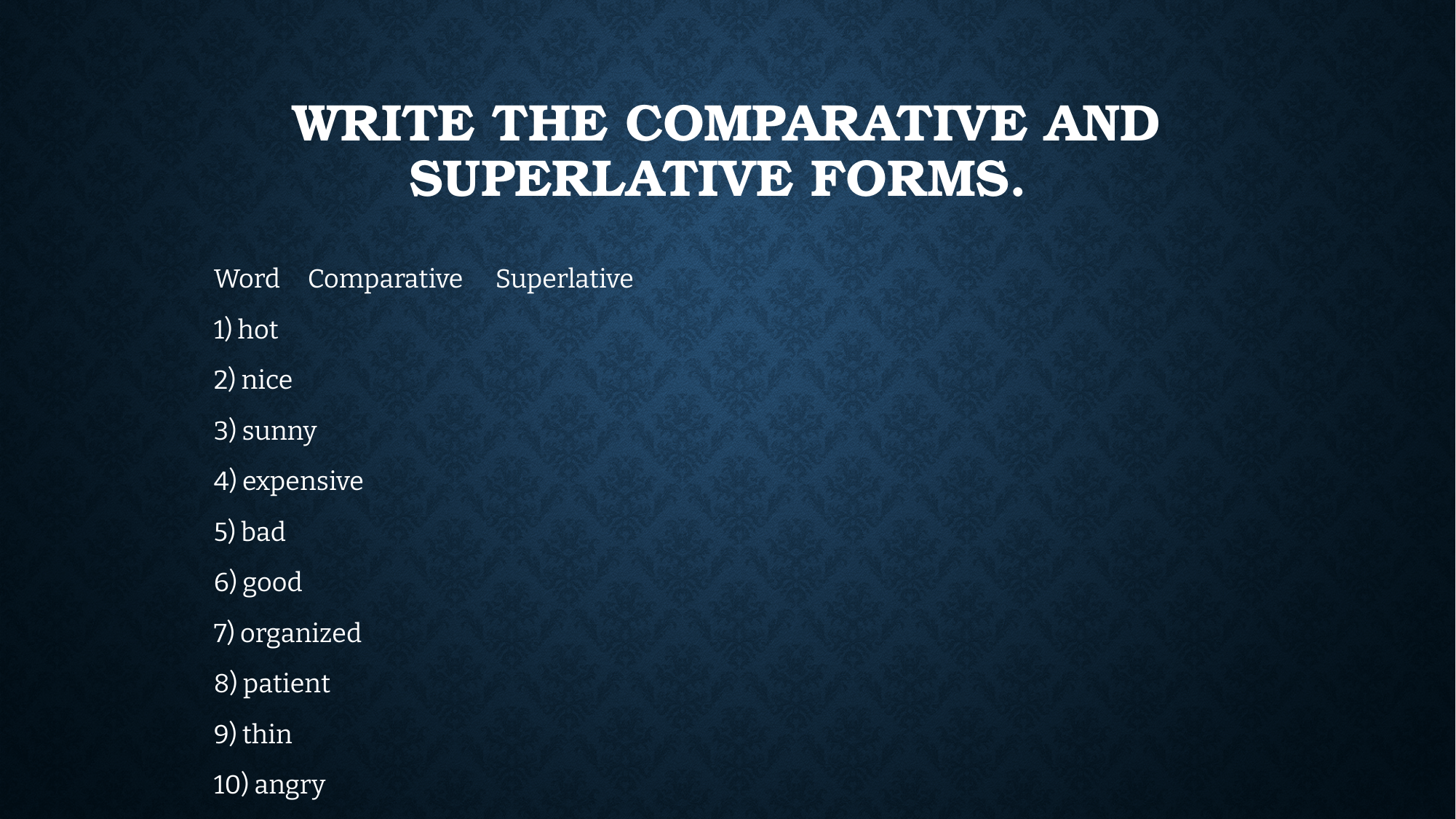

# Write the Comparative and superlative forms.
	Word		Comparative		Superlative
	1) hot
	2) nice
	3) sunny
	4) expensive
	5) bad
	6) good
	7) organized
	8) patient
	9) thin
	10) angry